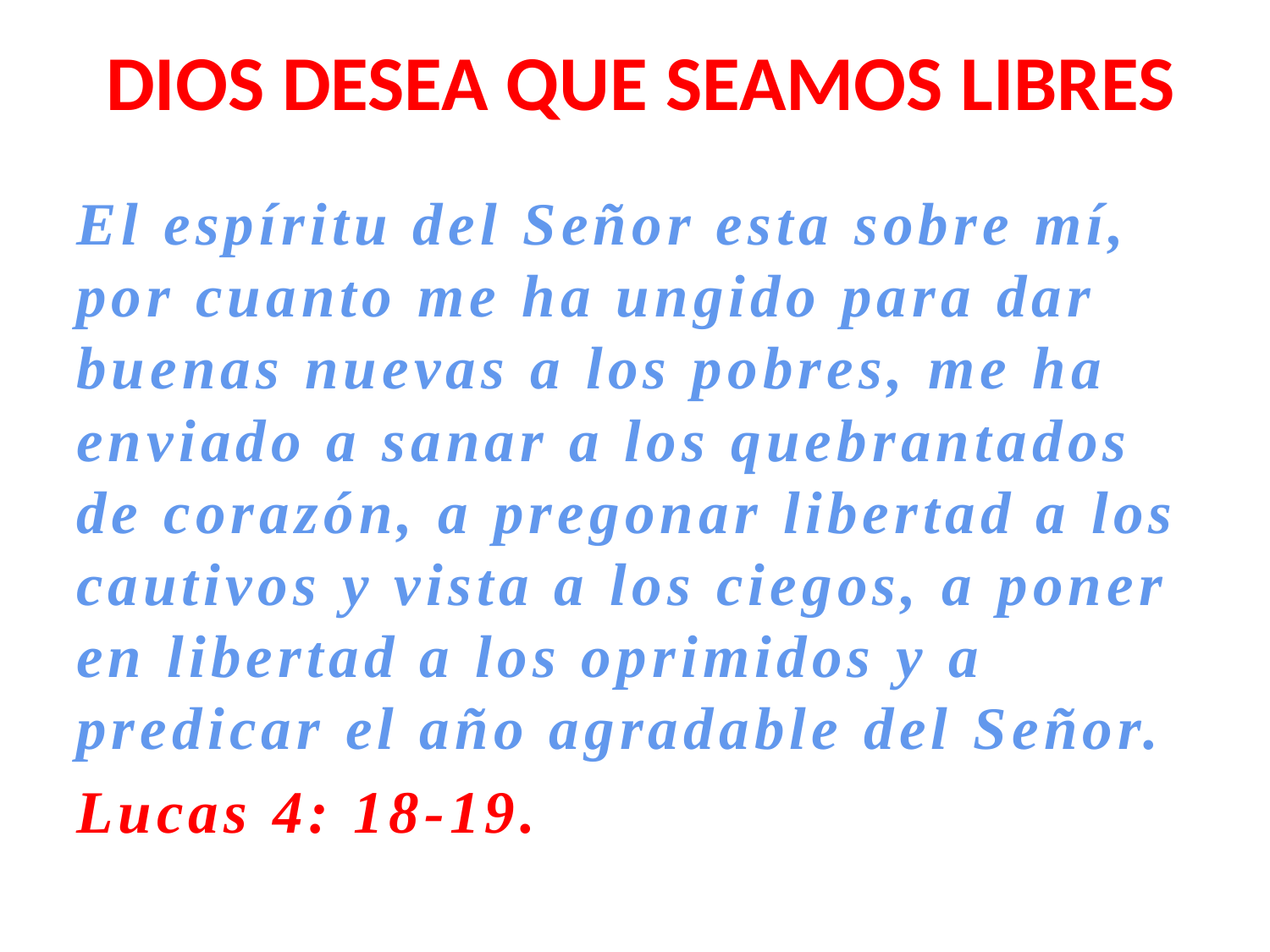

# DIOS DESEA QUE SEAMOS LIBRES
El espíritu del Señor esta sobre mí, por cuanto me ha ungido para dar buenas nuevas a los pobres, me ha enviado a sanar a los quebrantados de corazón, a pregonar libertad a los cautivos y vista a los ciegos, a poner en libertad a los oprimidos y a predicar el año agradable del Señor.
Lucas 4: 18-19.